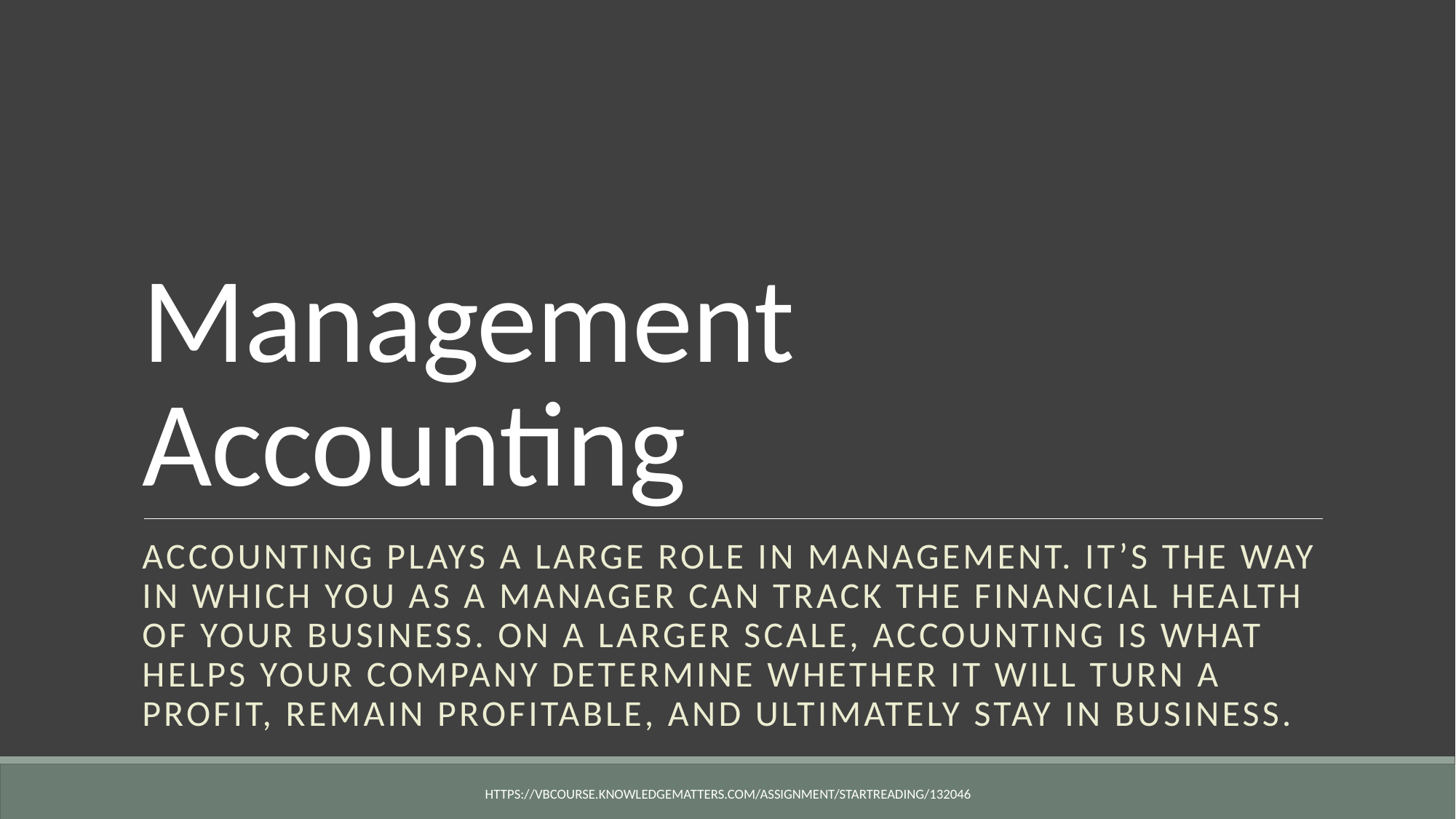

# Management Accounting
Accounting plays a large role in management. It’s the way in which you as a manager can track the financial health of your business. On a larger scale, accounting is what helps your company determine whether it will turn a profit, remain profitable, and ultimately stay in business.
https://vbcourse.knowledgematters.com/assignment/startReading/132046